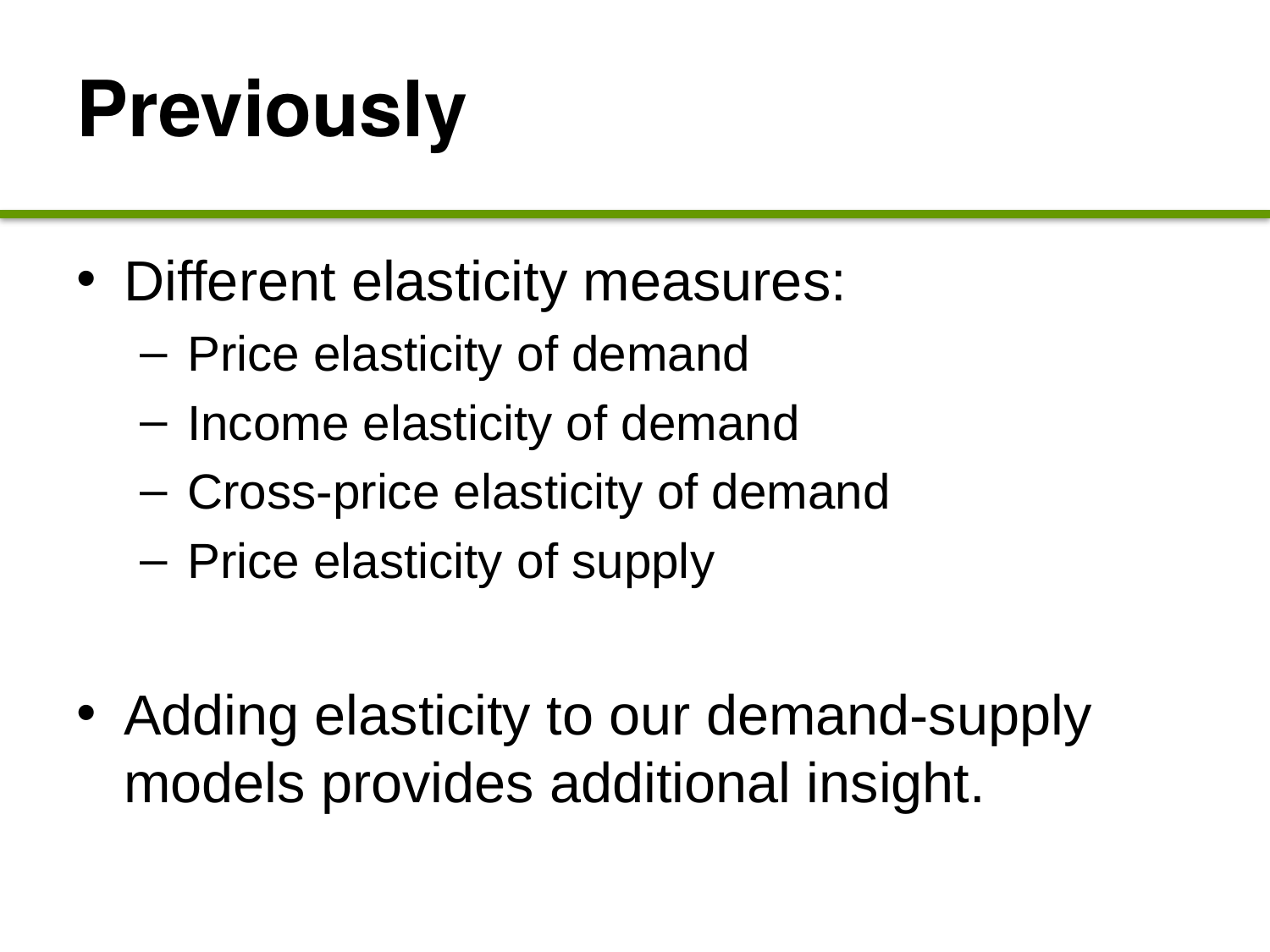

# Previously
Different elasticity measures:
Price elasticity of demand
Income elasticity of demand
Cross-price elasticity of demand
Price elasticity of supply

Adding elasticity to our demand-supply models provides additional insight.